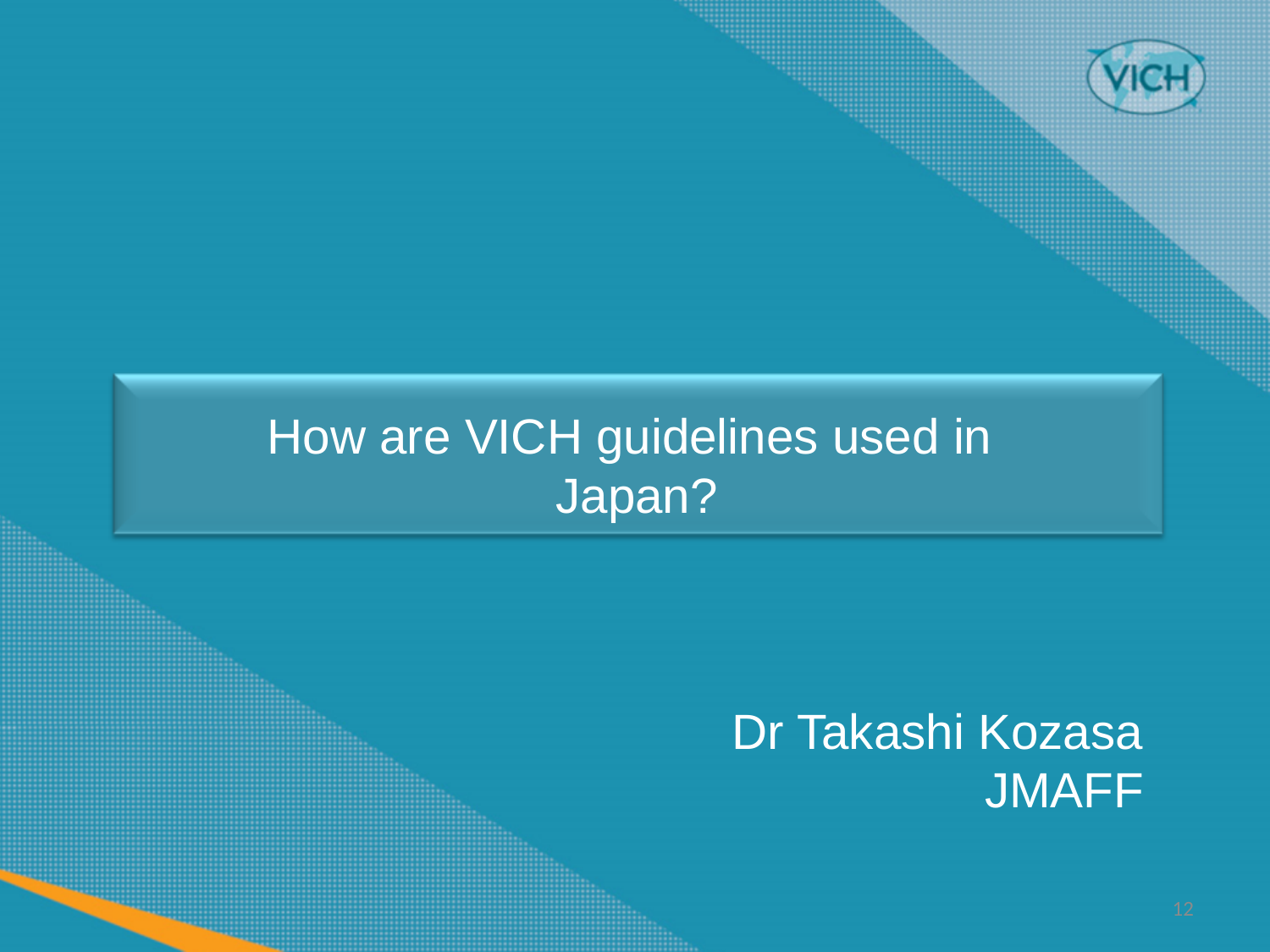

How are VICH guidelines used in
Japan?
Dr Takashi Kozasa
JMAFF
12